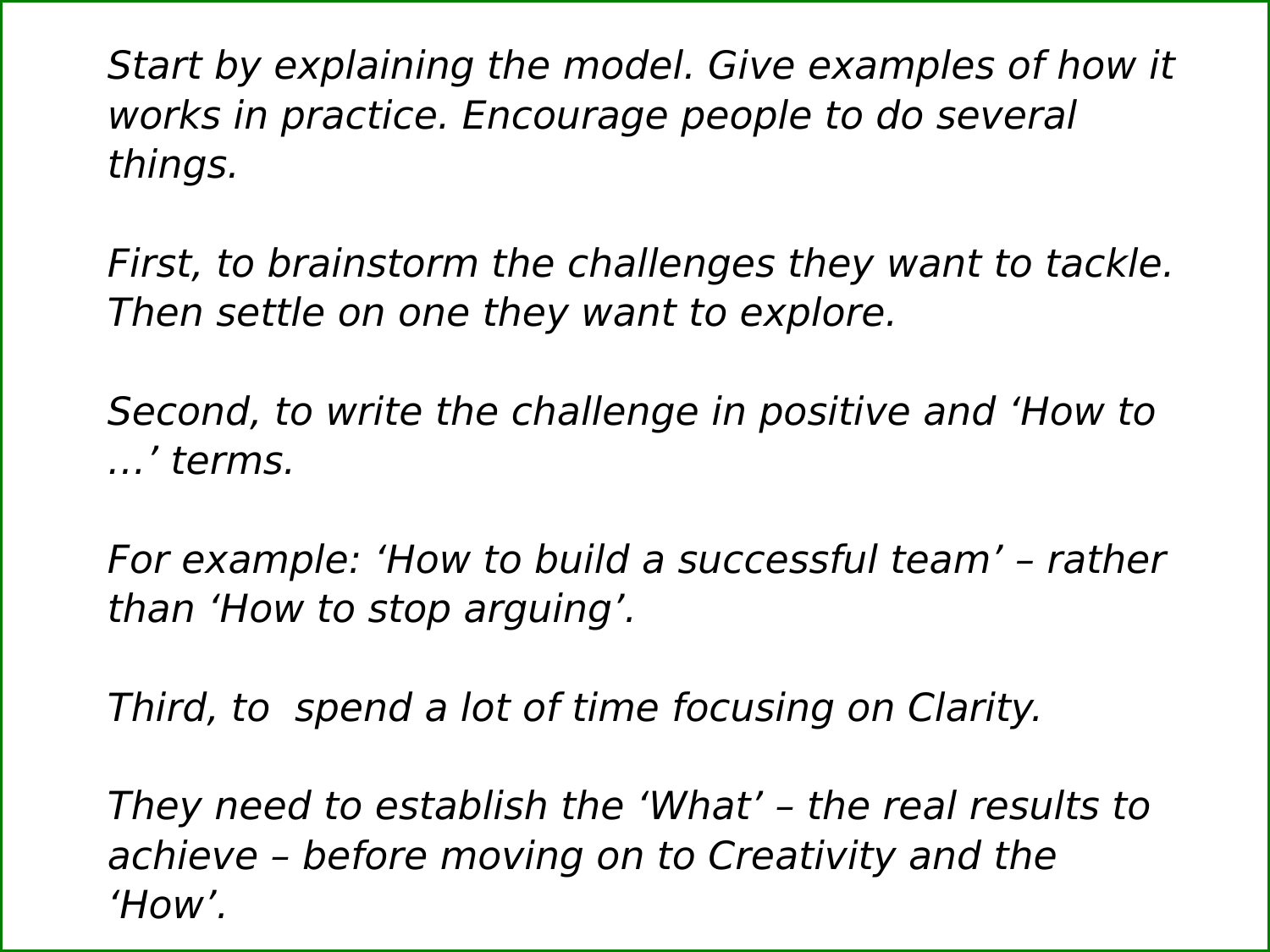

Start by explaining the model. Give examples of how it works in practice. Encourage people to do several things.

First, to brainstorm the challenges they want to tackle. Then settle on one they want to explore.

Second, to write the challenge in positive and ‘How to …’ terms.

For example: ‘How to build a successful team’ – rather than ‘How to stop arguing’.

Third, to  spend a lot of time focusing on Clarity.

They need to establish the ‘What’ – the real results to achieve – before moving on to Creativity and the ‘How’.